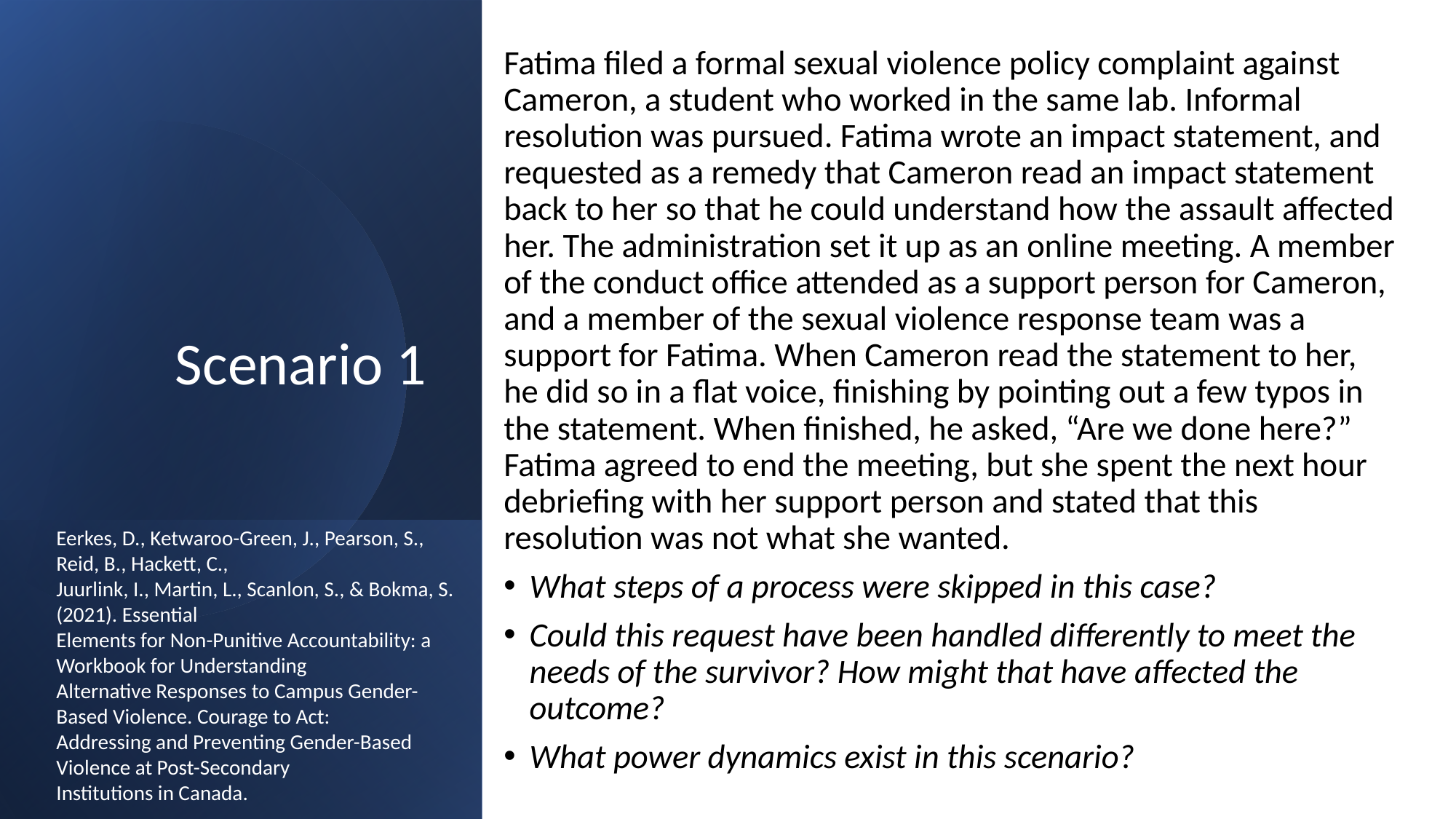

Fatima filed a formal sexual violence policy complaint against Cameron, a student who worked in the same lab. Informal resolution was pursued. Fatima wrote an impact statement, and requested as a remedy that Cameron read an impact statement back to her so that he could understand how the assault affected her. The administration set it up as an online meeting. A member of the conduct office attended as a support person for Cameron, and a member of the sexual violence response team was a support for Fatima. When Cameron read the statement to her, he did so in a flat voice, finishing by pointing out a few typos in the statement. When finished, he asked, “Are we done here?” Fatima agreed to end the meeting, but she spent the next hour debriefing with her support person and stated that this resolution was not what she wanted.
What steps of a process were skipped in this case?
Could this request have been handled differently to meet the needs of the survivor? How might that have affected the outcome?
What power dynamics exist in this scenario?

# Scenario 1

Eerkes, D., Ketwaroo-Green, J., Pearson, S., Reid, B., Hackett, C.,
Juurlink, I., Martin, L., Scanlon, S., & Bokma, S. (2021). Essential
Elements for Non-Punitive Accountability: a Workbook for Understanding
Alternative Responses to Campus Gender-Based Violence. Courage to Act:
Addressing and Preventing Gender-Based Violence at Post-Secondary
Institutions in Canada.